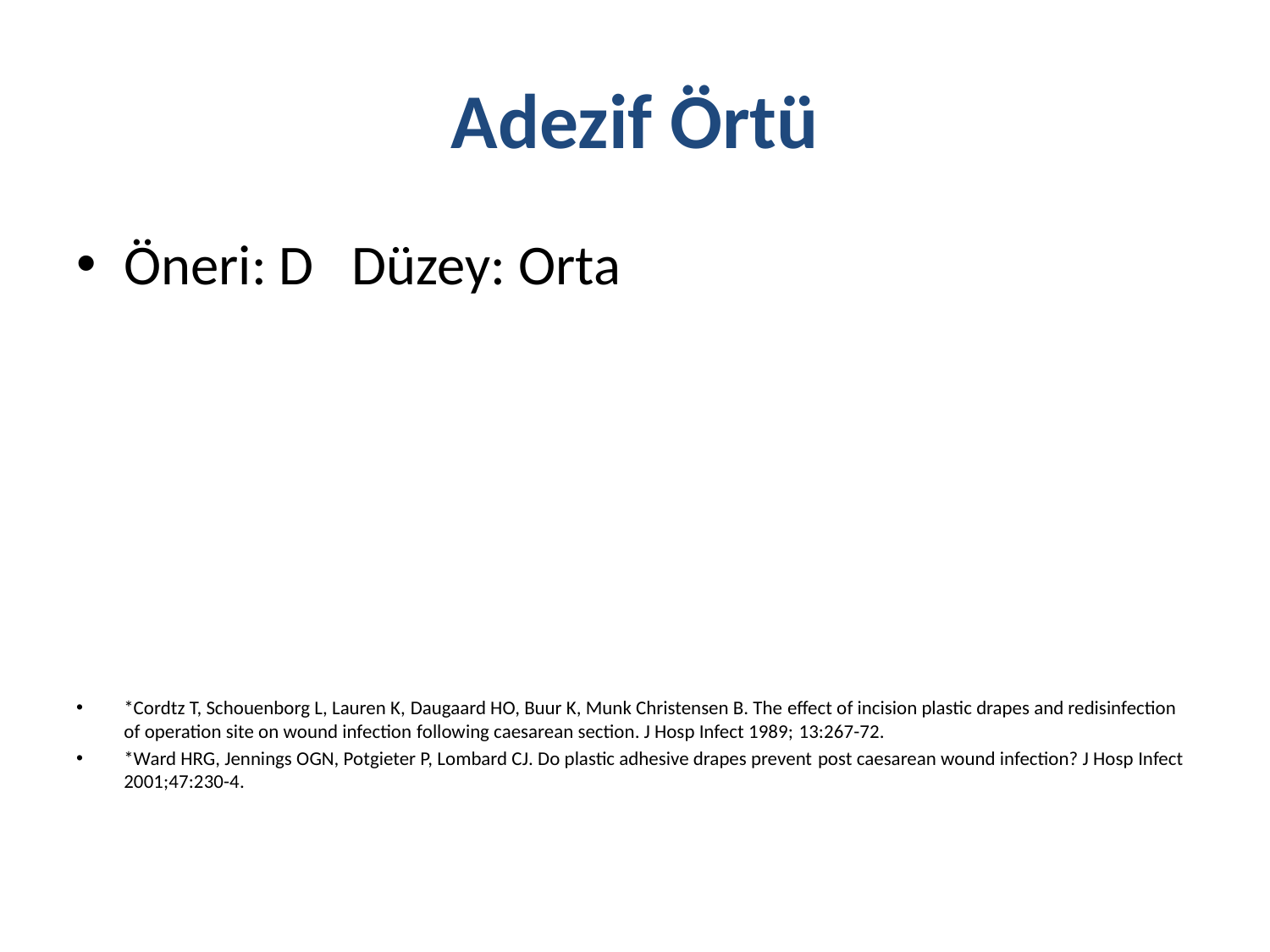

# Adezif Örtü
Öneri: D   Düzey: Orta

*Cordtz T, Schouenborg L, Lauren K, Daugaard HO, Buur K, Munk Christensen B. The effect of incision plastic drapes and redisinfection of operation site on wound infection following caesarean section. J Hosp Infect 1989; 13:267-72.
*Ward HRG, Jennings OGN, Potgieter P, Lombard CJ. Do plastic adhesive drapes prevent post caesarean wound infection? J Hosp Infect 2001;47:230-4.